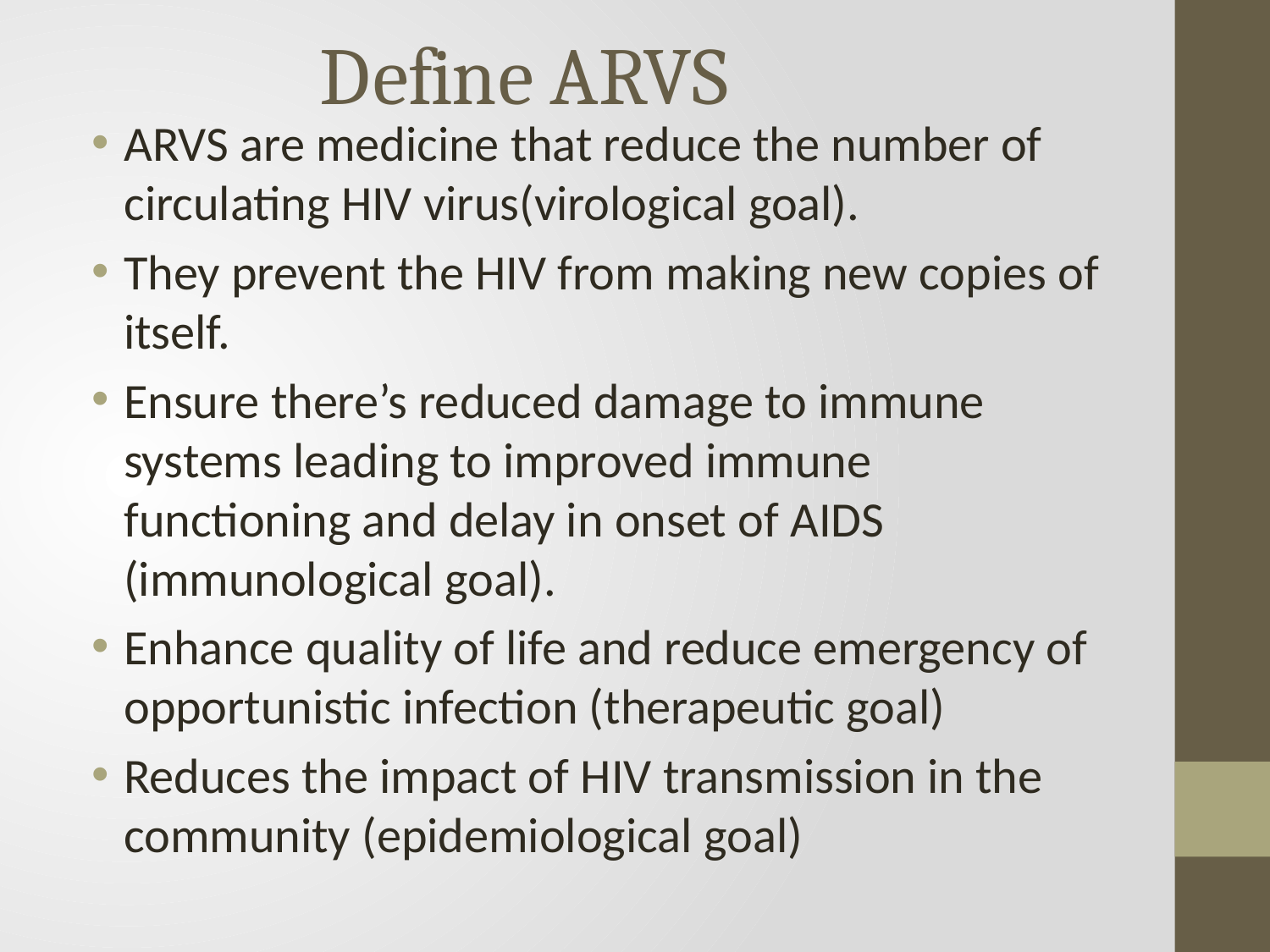

# Define ARVS
ARVS are medicine that reduce the number of circulating HIV virus(virological goal).
They prevent the HIV from making new copies of itself.
Ensure there’s reduced damage to immune systems leading to improved immune functioning and delay in onset of AIDS (immunological goal).
Enhance quality of life and reduce emergency of opportunistic infection (therapeutic goal)
Reduces the impact of HIV transmission in the community (epidemiological goal)